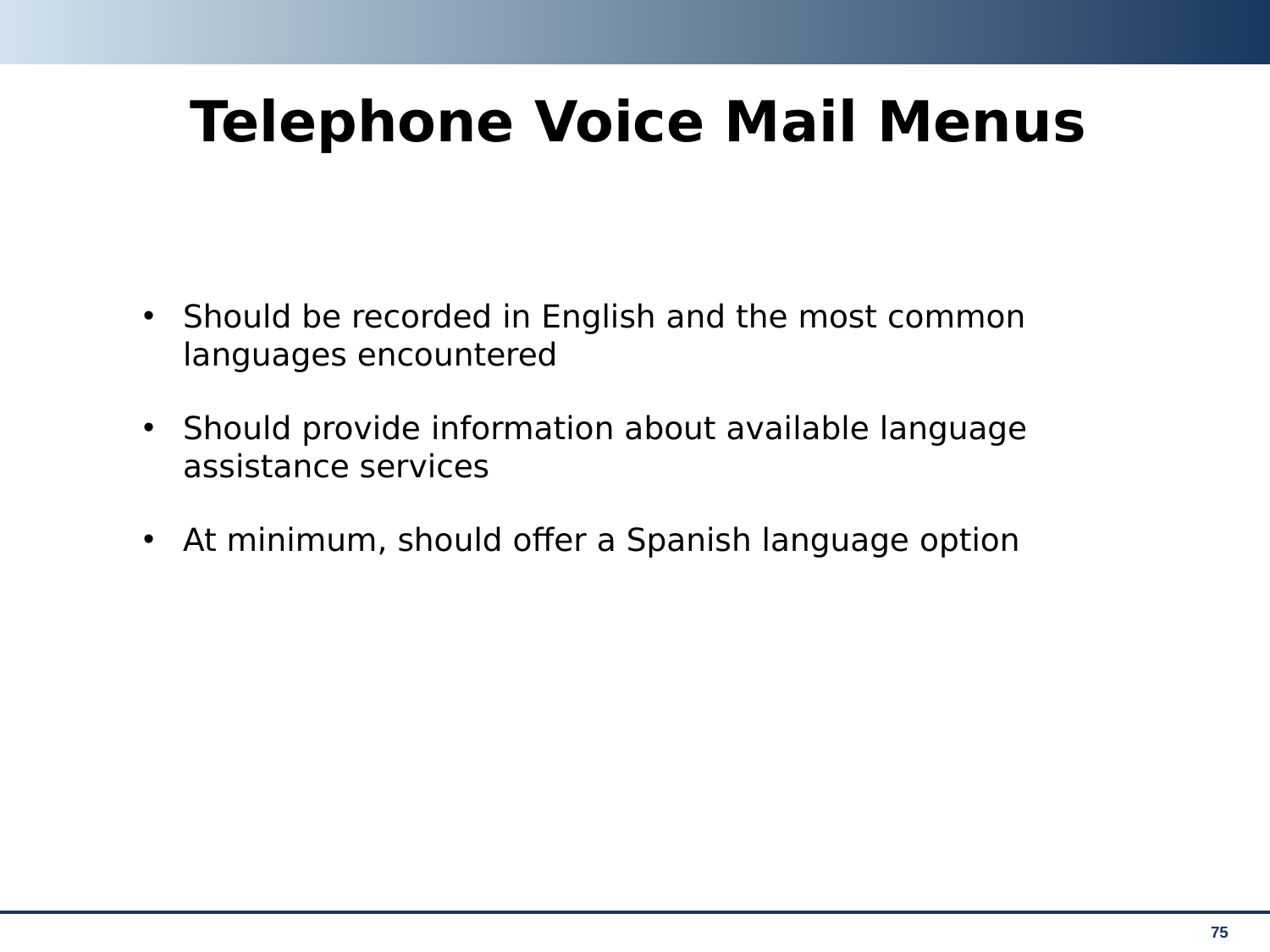

# Telephone Voice Mail Menus
Should be recorded in English and the most common languages encountered
Should provide information about available language assistance services
At minimum, should offer a Spanish language option